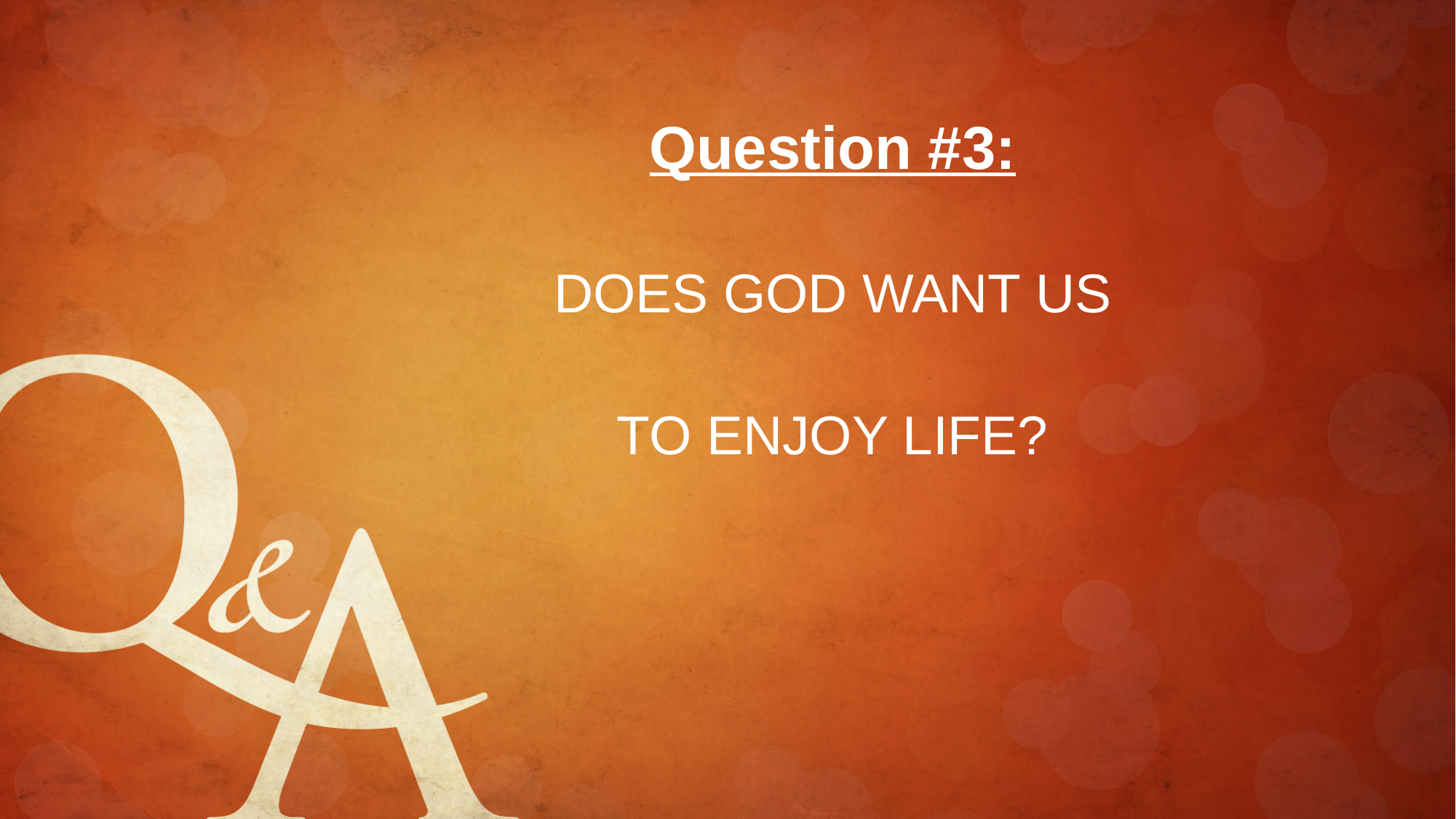

Question #3:
DOES GOD WANT US
TO ENJOY LIFE?